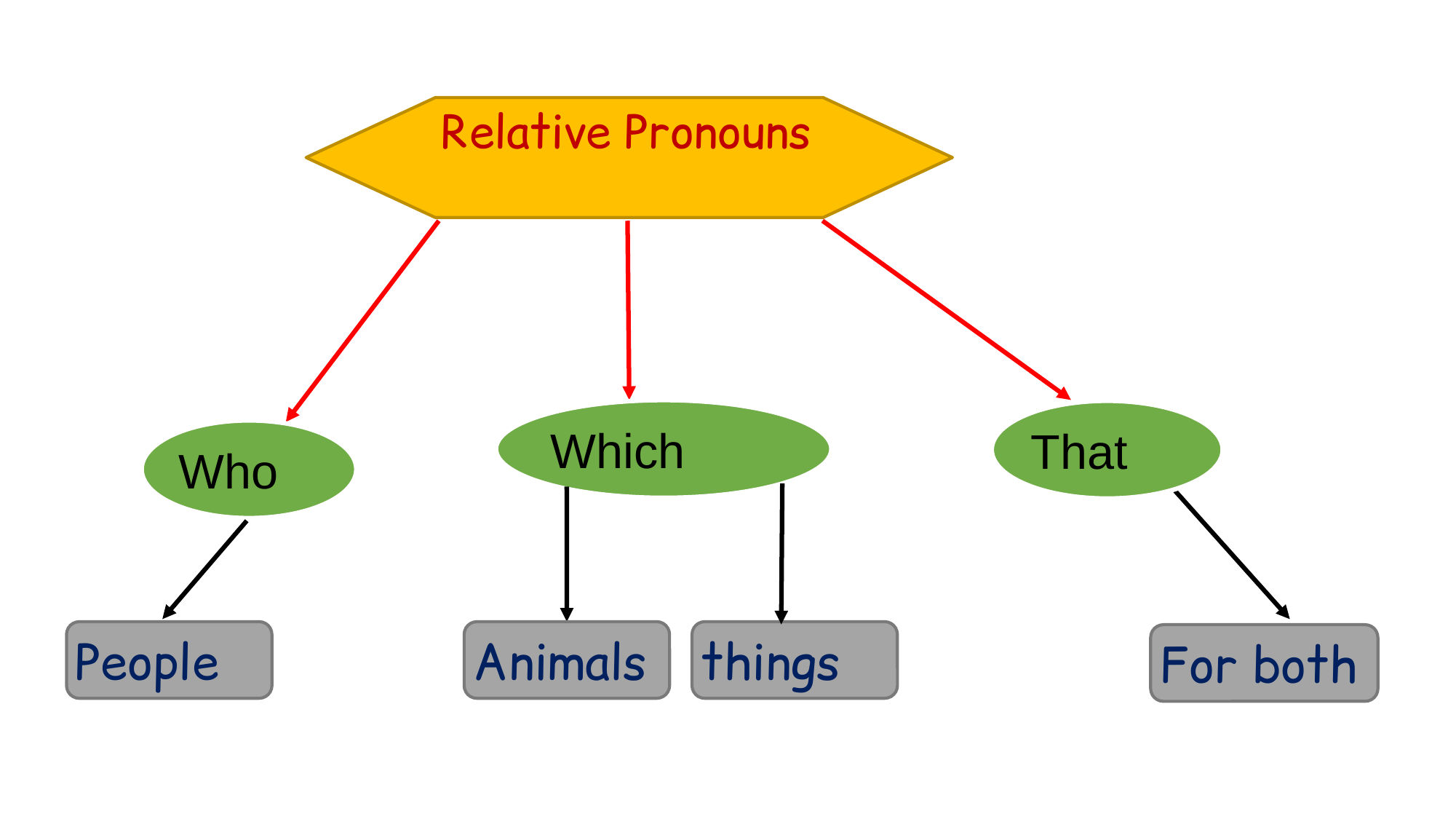

Relative Pronouns

Which
That
Who
People
Animals
things
For both